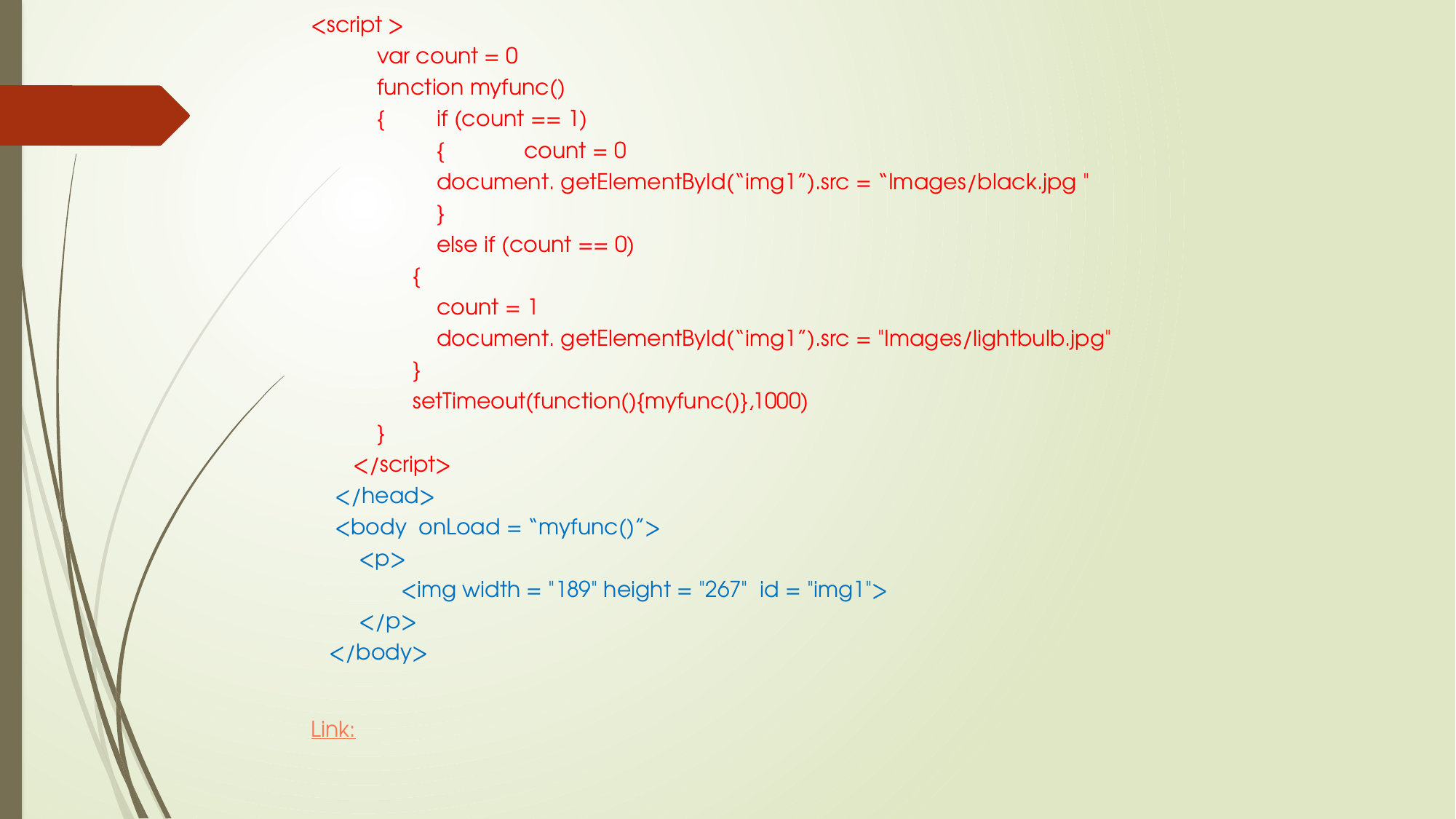

<script >
           var count = 0
           function myfunc()
           {	if (count == 1)
                 	{	count = 0
                    	document. getElementById(“img1”).src = “Images/black.jpg "
                 	}
	         	else if (count == 0)
                 {
                    	count = 1
                    	document. getElementById(“img1”).src = "Images/lightbulb.jpg"
                 }
                 setTimeout(function(){myfunc()},1000)
           }
       </script>
    </head>
    <body  onLoad = “myfunc()”>
        <p>
               <img width = "189" height = "267"  id = "img1">
        </p>
   </body>

Link: